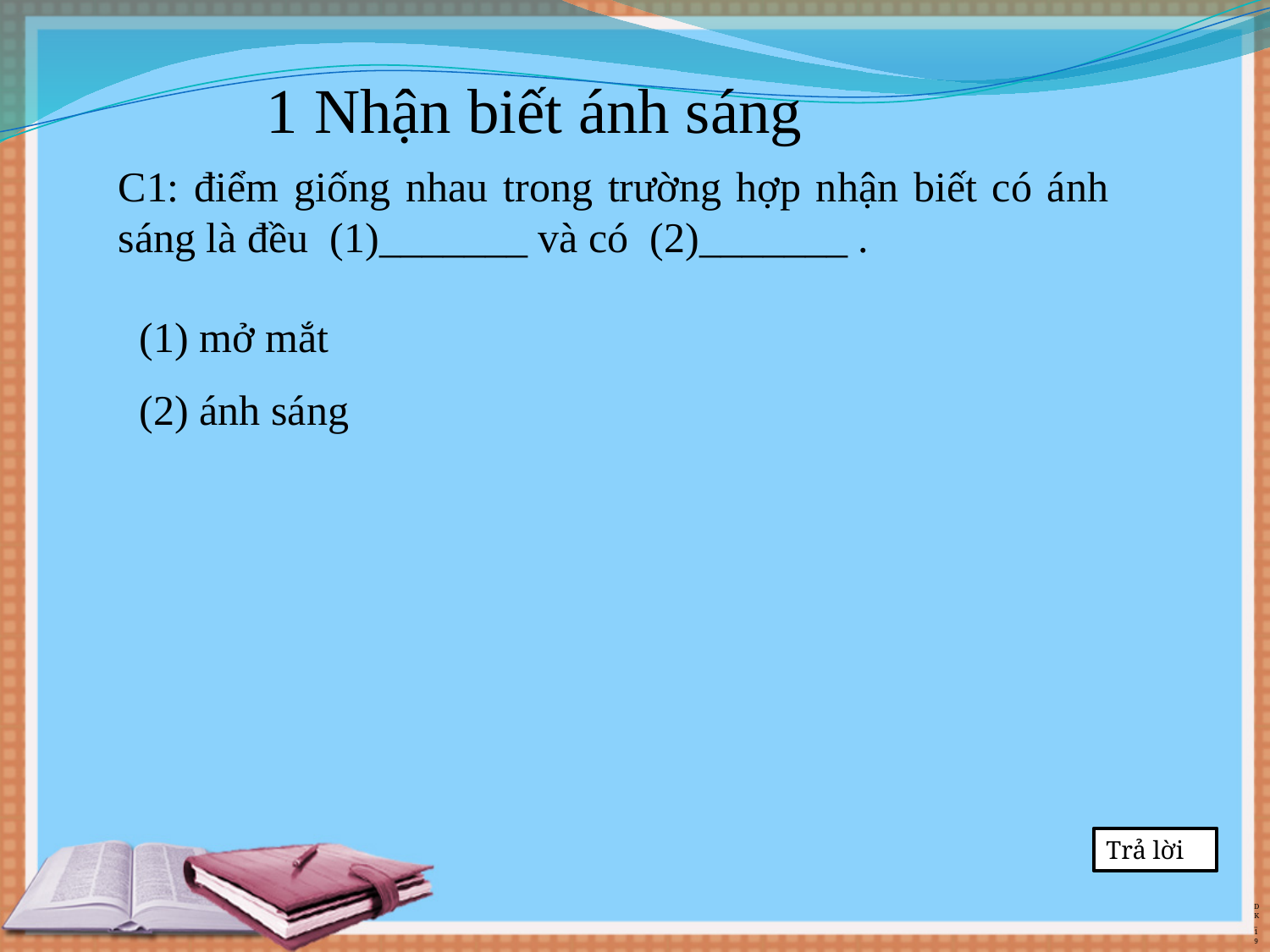

1 Nhận biết ánh sáng
C1: điểm giống nhau trong trường hợp nhận biết có ánh sáng là đều  (1)_______ và có  (2)_______ .
(1) mở mắt
(2) ánh sáng
Trả lời
DK_19